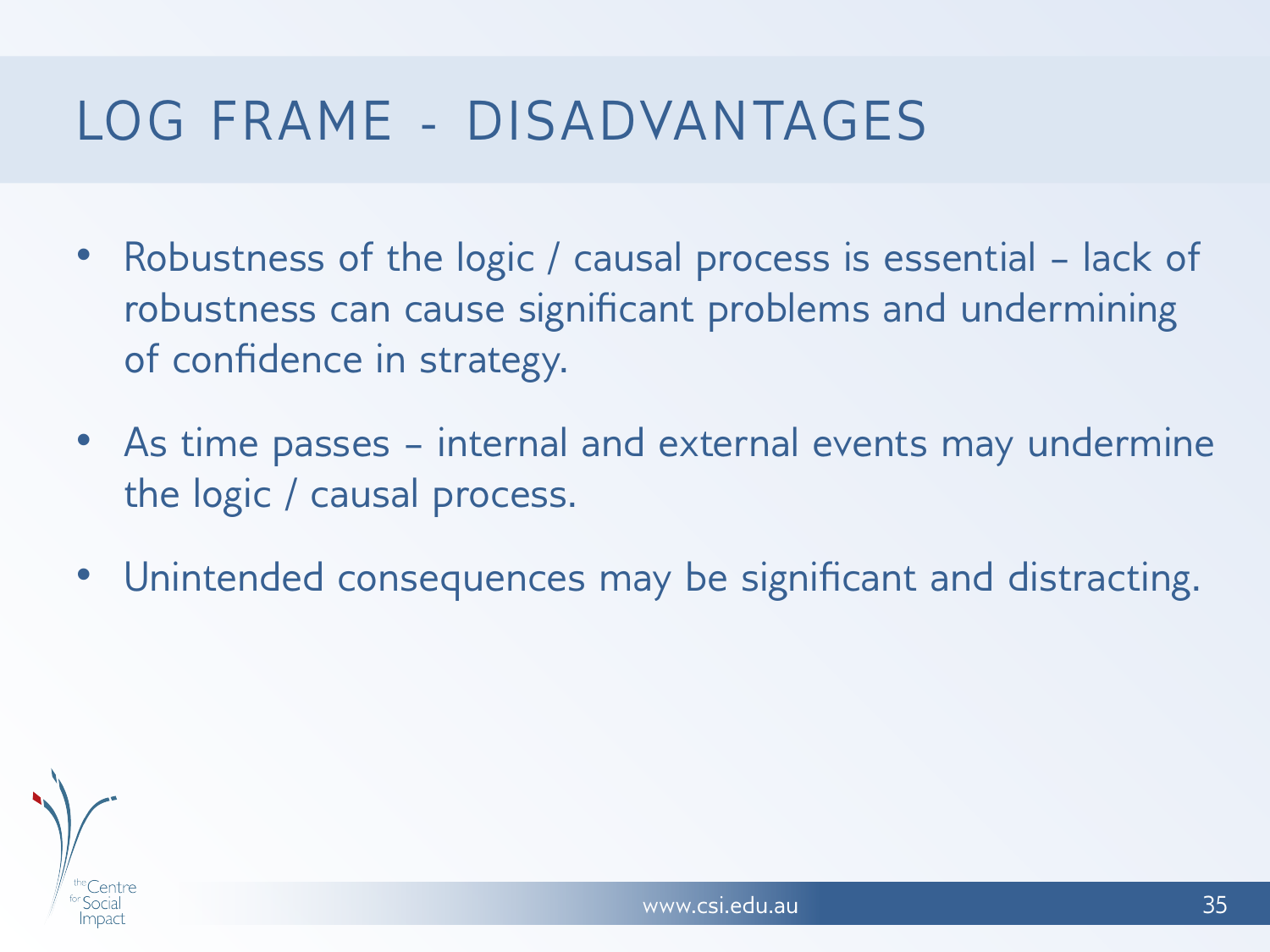

# Log frame - Disadvantages
Robustness of the logic / causal process is essential – lack of robustness can cause significant problems and undermining of confidence in strategy.
As time passes – internal and external events may undermine the logic / causal process.
Unintended consequences may be significant and distracting.